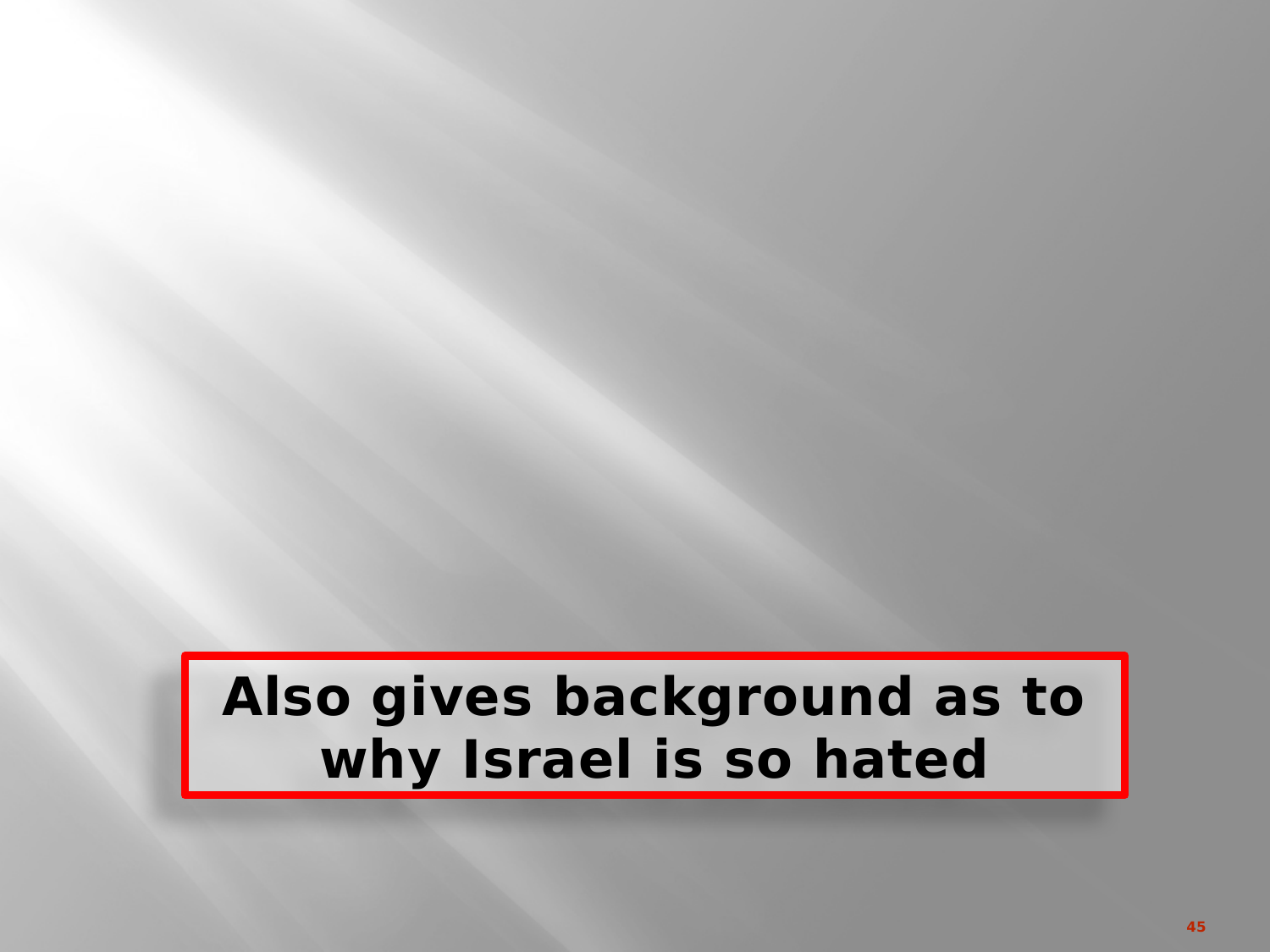

Germany, the Vatican and the euro crisis

The Beast and its Rider and the euro crisis
Also gives background as to why Israel is so hated
45